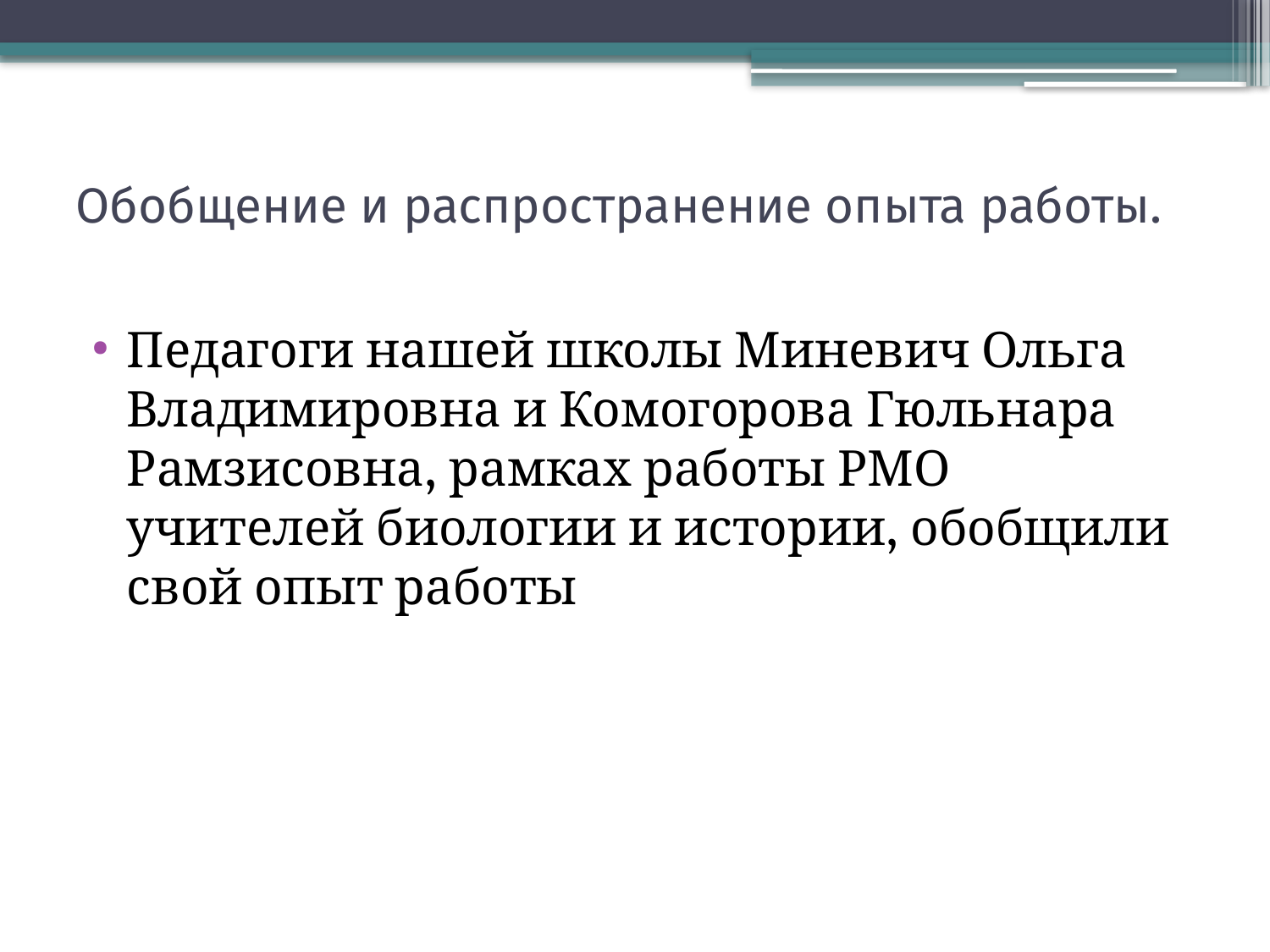

# Обобщение и распространение опыта работы.
Педагоги нашей школы Миневич Ольга Владимировна и Комогорова Гюльнара Рамзисовна, рамках работы РМО учителей биологии и истории, обобщили свой опыт работы